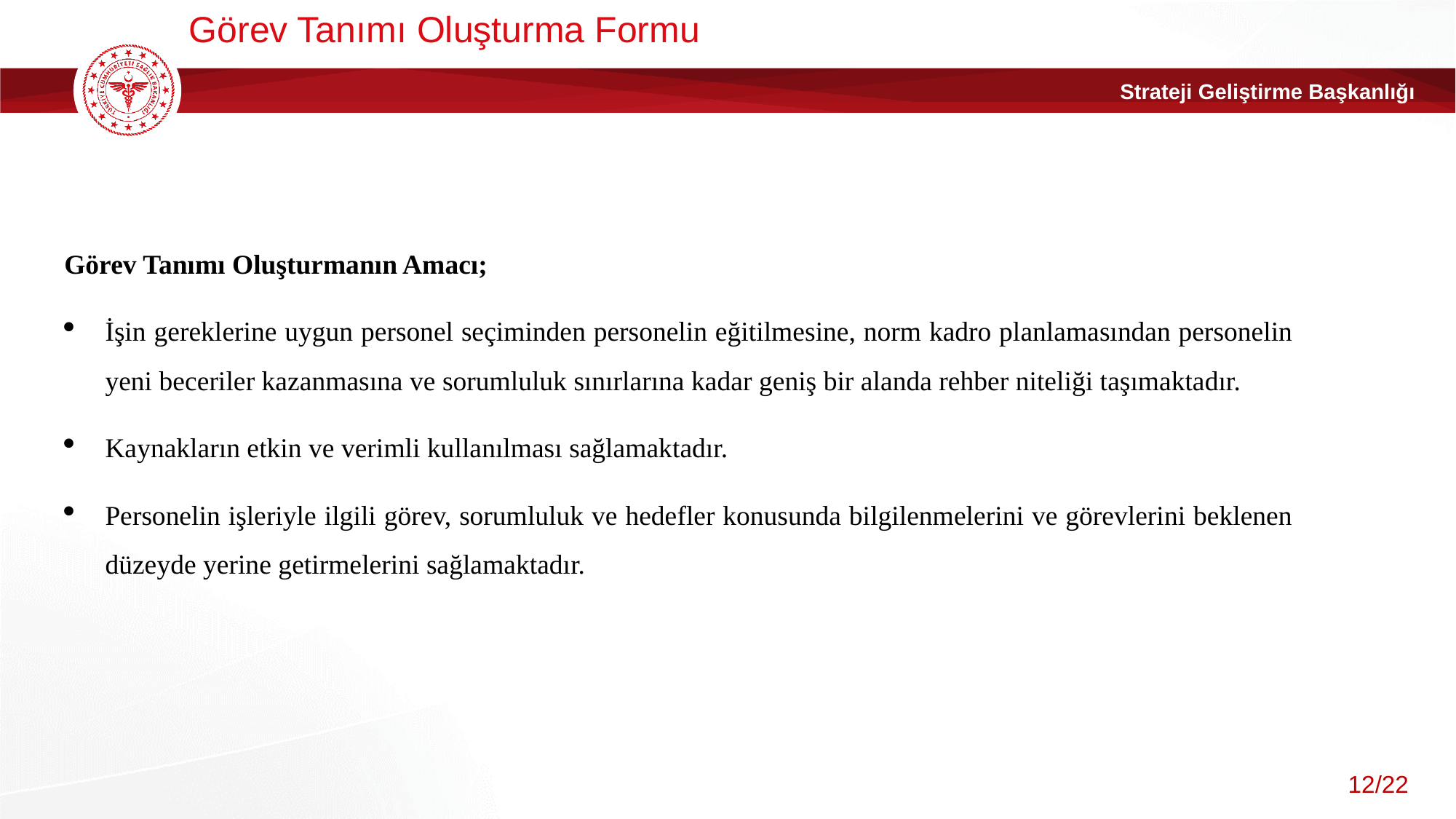

# Görev Tanımı Oluşturma Formu
Görev Tanımı Oluşturmanın Amacı;
İşin gereklerine uygun personel seçiminden personelin eğitilmesine, norm kadro planlamasından personelin yeni beceriler kazanmasına ve sorumluluk sınırlarına kadar geniş bir alanda rehber niteliği taşımaktadır.
Kaynakların etkin ve verimli kullanılması sağlamaktadır.
Personelin işleriyle ilgili görev, sorumluluk ve hedefler konusunda bilgilenmelerini ve görevlerini beklenen düzeyde yerine getirmelerini sağlamaktadır.